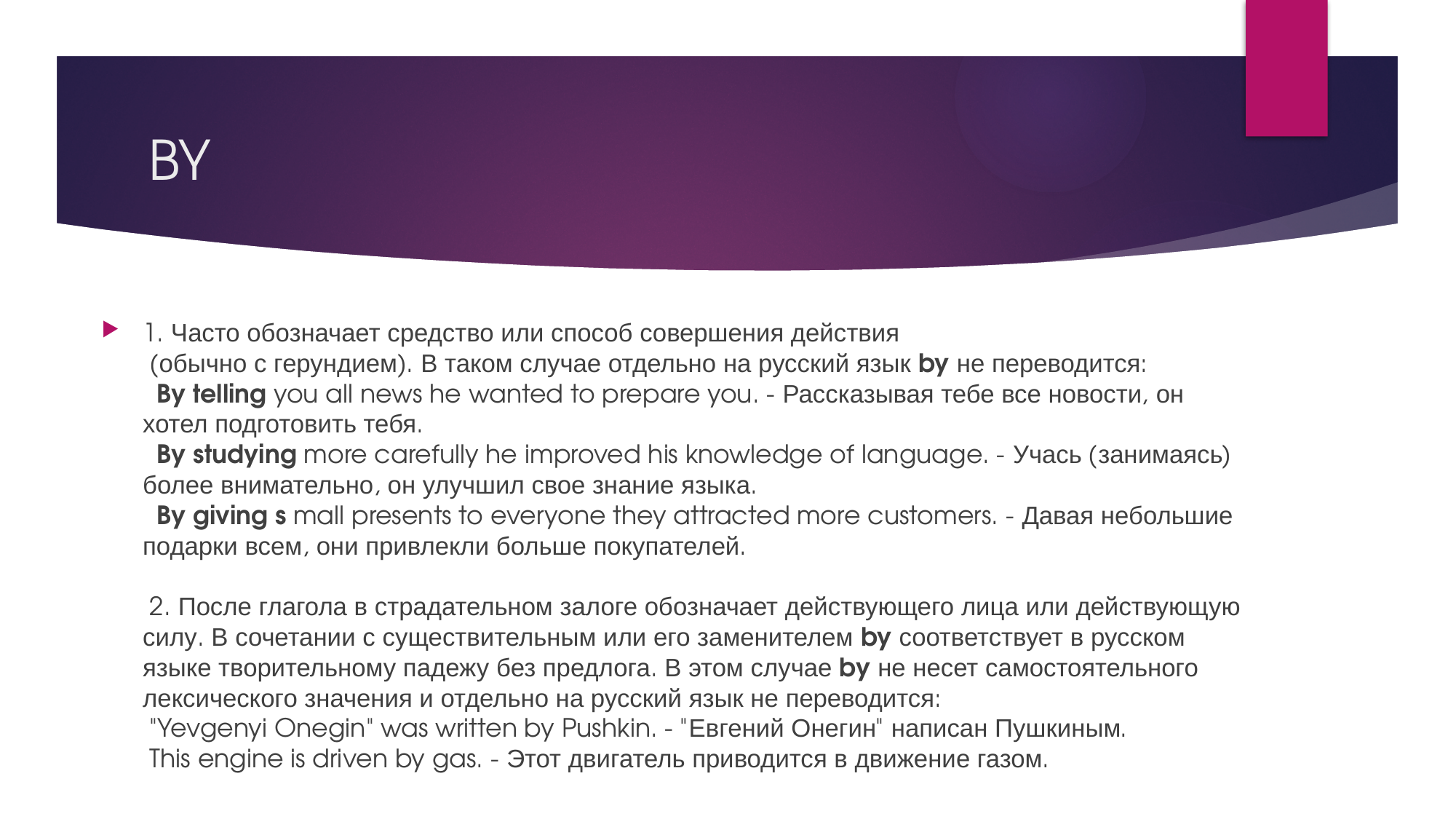

# BY
1. Часто обозначает средство или способ совершения действия 
 (обычно с герундием). В таком случае отдельно на русский язык by не переводится: 
  By telling you all news he wanted to prepare you. - Рассказывая тебе все новости, он хотел подготовить тебя. 
  By studying more carefully he improved his knowledge of language. - Учась (занимаясь) более внимательно, он улучшил свое знание языка. 
  By giving s mall presents to everyone they attracted more customers. - Давая небольшие подарки всем, они привлекли больше покупателей. 
  
 2. После глагола в страдательном залоге обозначает действующего лица или действующую силу. В сочетании с существительным или его заменителем by соответствует в русском языке творительному падежу без предлога. В этом случае by не несет самостоятельного лексического значения и отдельно на русский язык не переводится: 
 "Yevgenyi Onegin" was written by Pushkin. - "Евгений Онегин" написан Пушкиным. 
 This engine is driven by gas. - Этот двигатель приводится в движение газом.